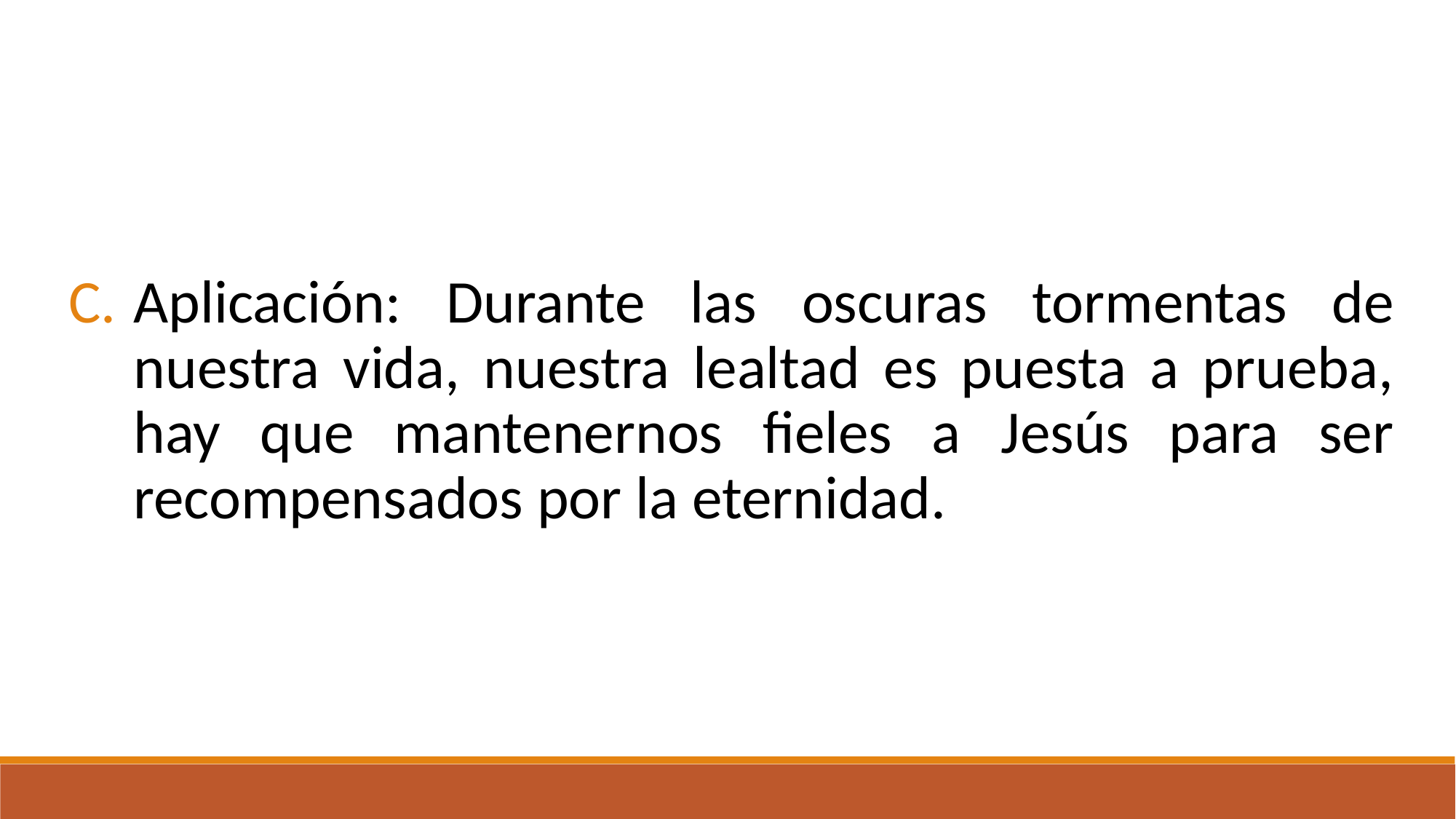

Aplicación: Durante las oscuras tormentas de nuestra vida, nuestra lealtad es puesta a prueba, hay que mantenernos fieles a Jesús para ser recompensados por la eternidad.